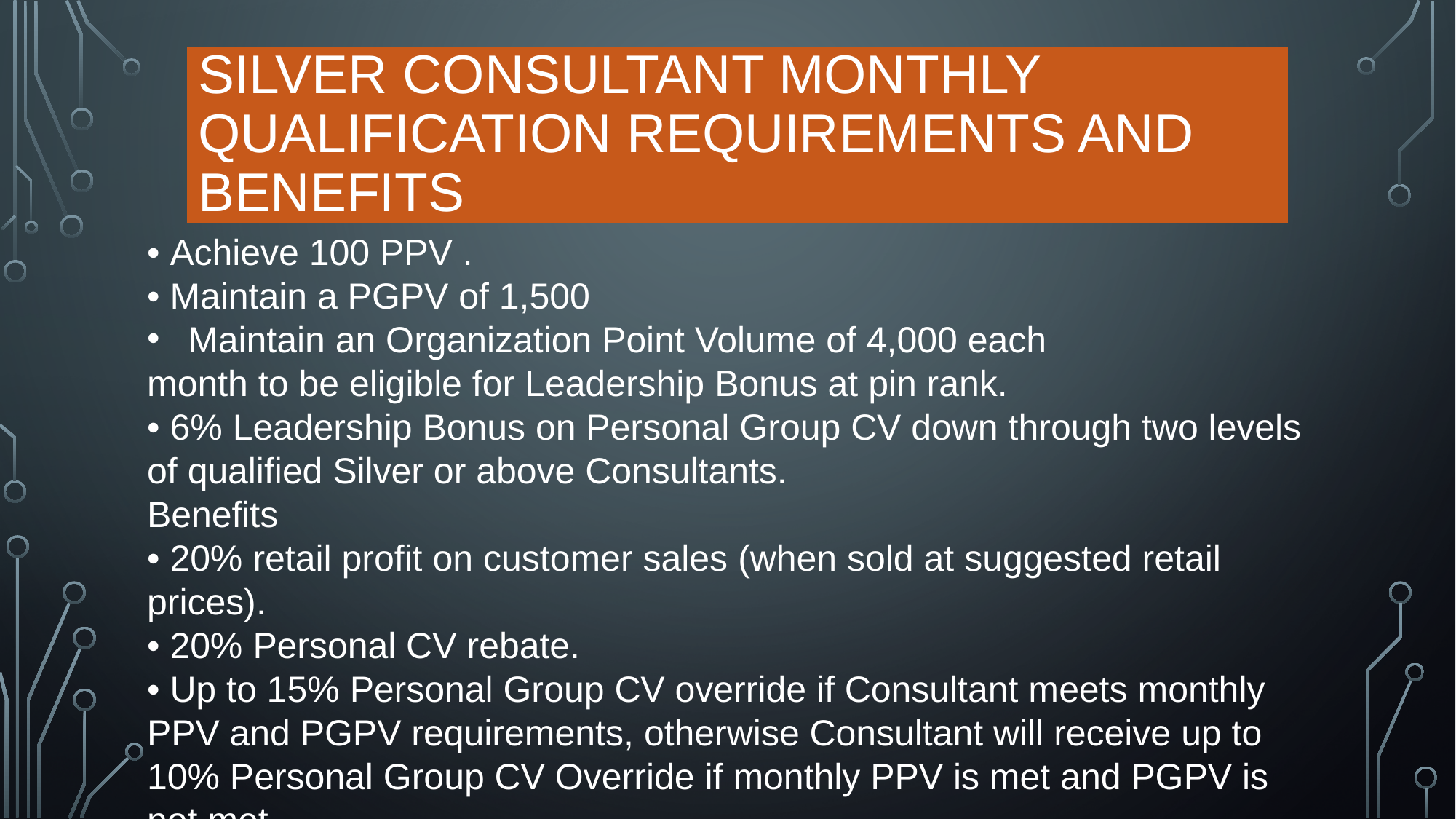

# Silver Consultant Monthly Qualification Requirements and benefits
• Achieve 100 PPV .
• Maintain a PGPV of 1,500
Maintain an Organization Point Volume of 4,000 each
month to be eligible for Leadership Bonus at pin rank.
• 6% Leadership Bonus on Personal Group CV down through two levels of qualified Silver or above Consultants.
Benefits
• 20% retail profit on customer sales (when sold at suggested retail prices).
• 20% Personal CV rebate.
• Up to 15% Personal Group CV override if Consultant meets monthly PPV and PGPV requirements, otherwise Consultant will receive up to 10% Personal Group CV Override if monthly PPV is met and PGPV is not met